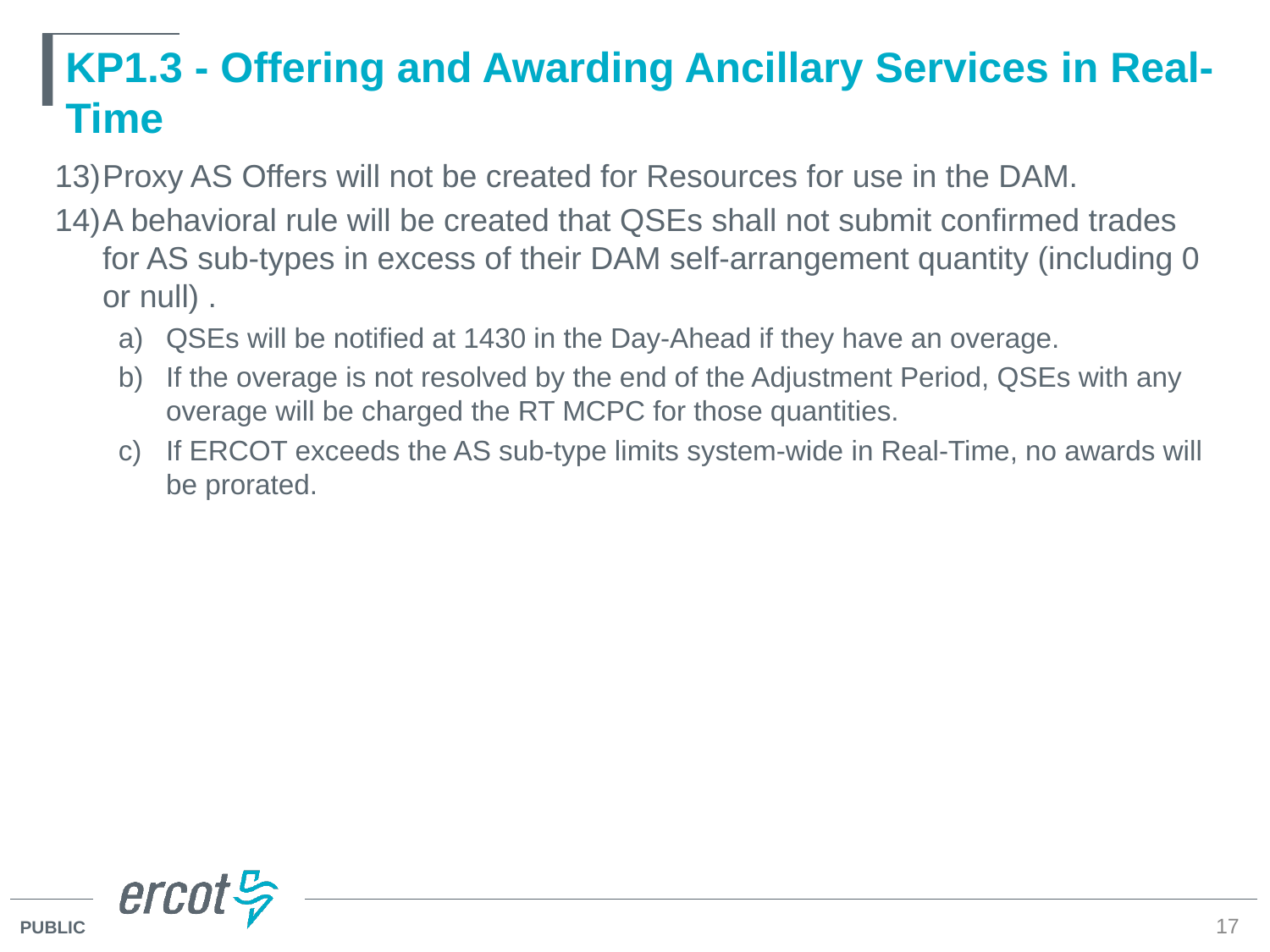

# KP1.3 - Offering and Awarding Ancillary Services in Real-Time
Proxy AS Offers will not be created for Resources for use in the DAM.
A behavioral rule will be created that QSEs shall not submit confirmed trades for AS sub-types in excess of their DAM self-arrangement quantity (including 0 or null) .
QSEs will be notified at 1430 in the Day-Ahead if they have an overage.
If the overage is not resolved by the end of the Adjustment Period, QSEs with any overage will be charged the RT MCPC for those quantities.
If ERCOT exceeds the AS sub-type limits system-wide in Real-Time, no awards will be prorated.

17